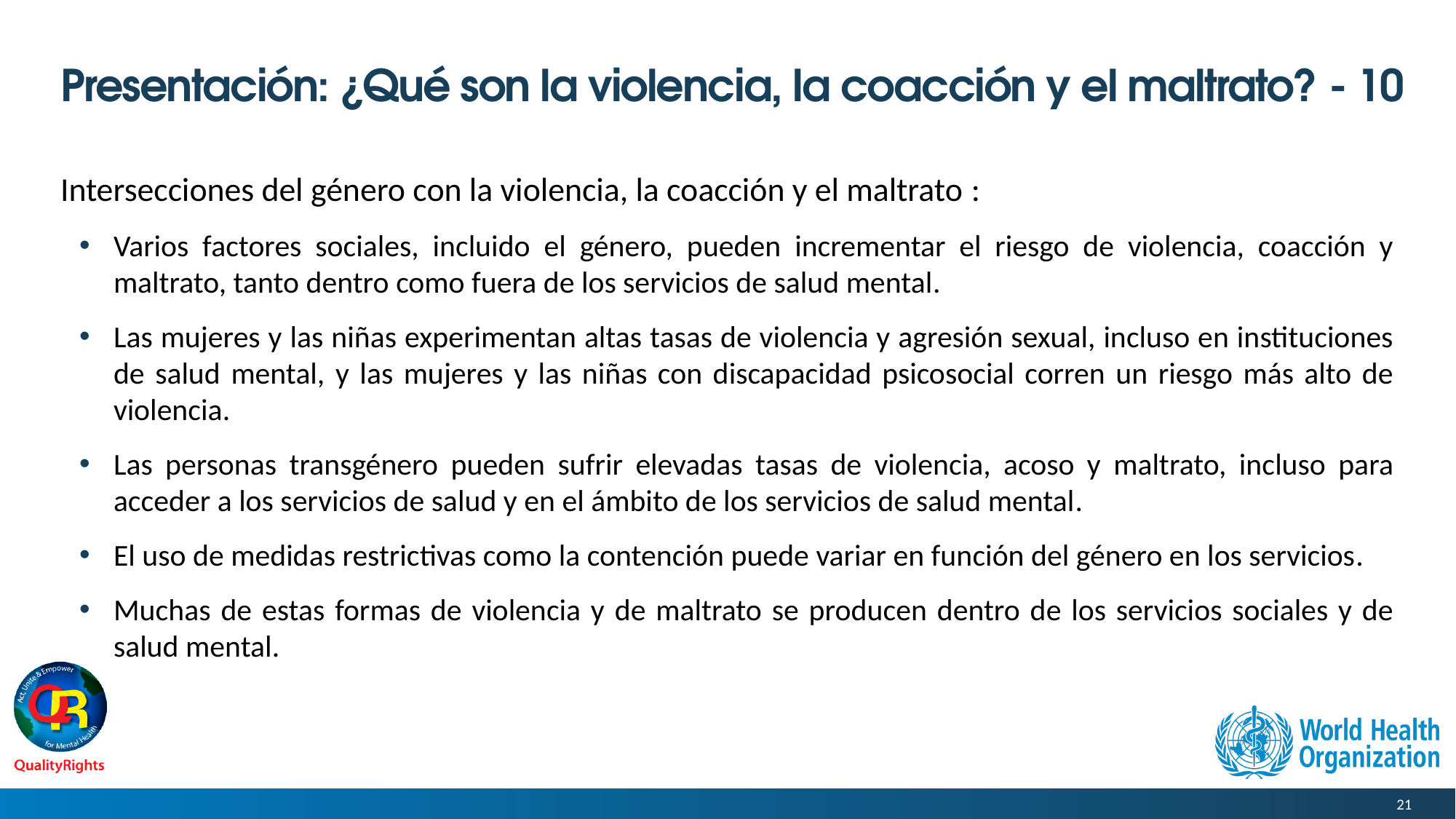

# Presentación: ¿Qué son la violencia, la coacción y el maltrato? - 10
Intersecciones del género con la violencia, la coacción y el maltrato :
Varios factores sociales, incluido el género, pueden incrementar el riesgo de violencia, coacción y maltrato, tanto dentro como fuera de los servicios de salud mental.
Las mujeres y las niñas experimentan altas tasas de violencia y agresión sexual, incluso en instituciones de salud mental, y las mujeres y las niñas con discapacidad psicosocial corren un riesgo más alto de violencia.
Las personas transgénero pueden sufrir elevadas tasas de violencia, acoso y maltrato, incluso para acceder a los servicios de salud y en el ámbito de los servicios de salud mental.
El uso de medidas restrictivas como la contención puede variar en función del género en los servicios.
Muchas de estas formas de violencia y de maltrato se producen dentro de los servicios sociales y de salud mental.